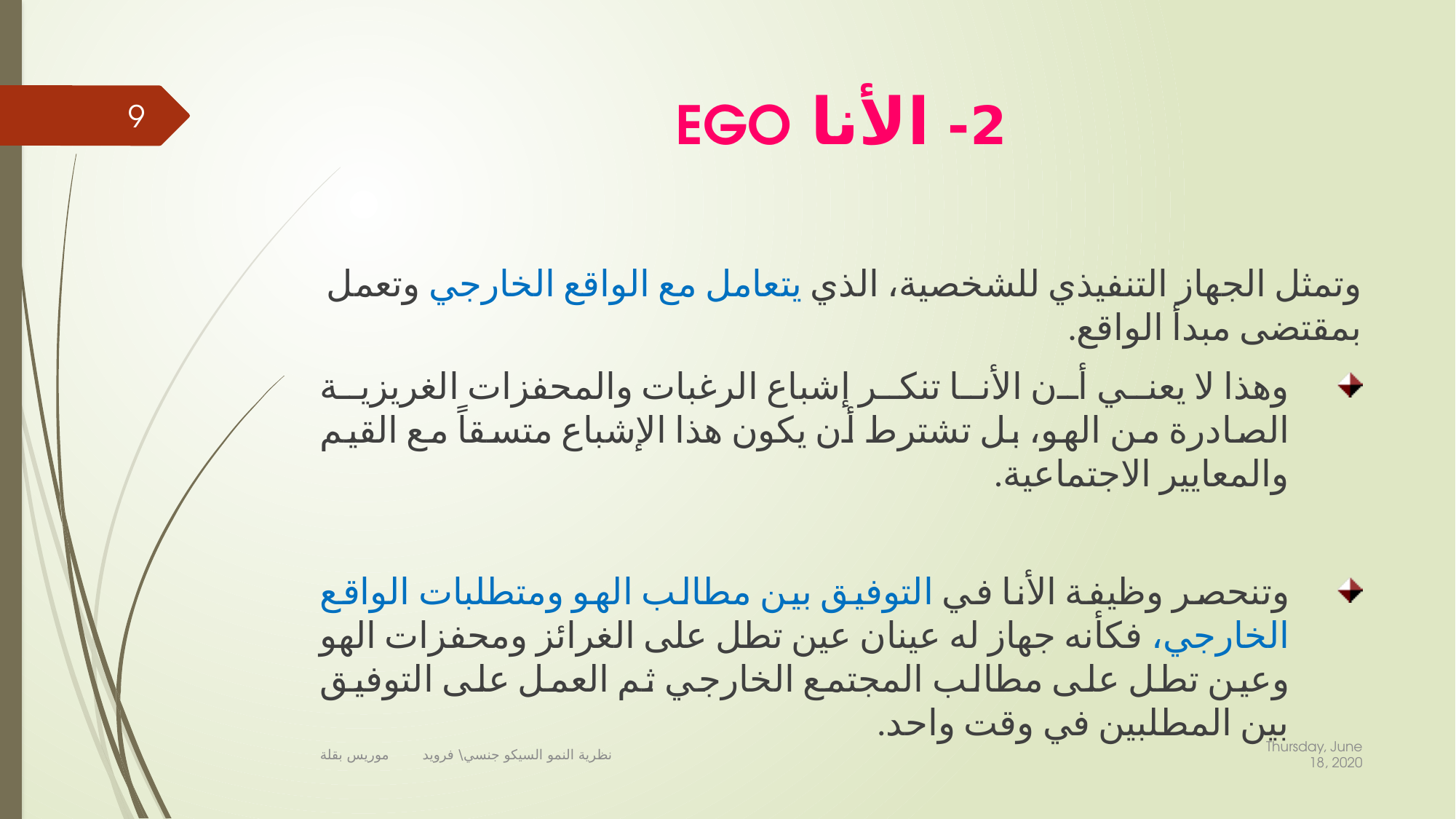

# 2- الأنا EGO
9
وتمثل الجهاز التنفيذي للشخصية، الذي يتعامل مع الواقع الخارجي وتعمل بمقتضى مبدأ الواقع.
وهذا لا يعني أن الأنا تنكر إشباع الرغبات والمحفزات الغريزية الصادرة من الهو، بل تشترط أن يكون هذا الإشباع متسقاً مع القيم والمعايير الاجتماعية.

وتنحصر وظيفة الأنا في التوفيق بين مطالب الهو ومتطلبات الواقع الخارجي، فكأنه جهاز له عينان عين تطل على الغرائز ومحفزات الهو وعين تطل على مطالب المجتمع الخارجي ثم العمل على التوفيق بين المطلبين في وقت واحد.

Thursday, June 18, 2020
نظرية النمو السيكو جنسي\ فرويد        موريس بقلة